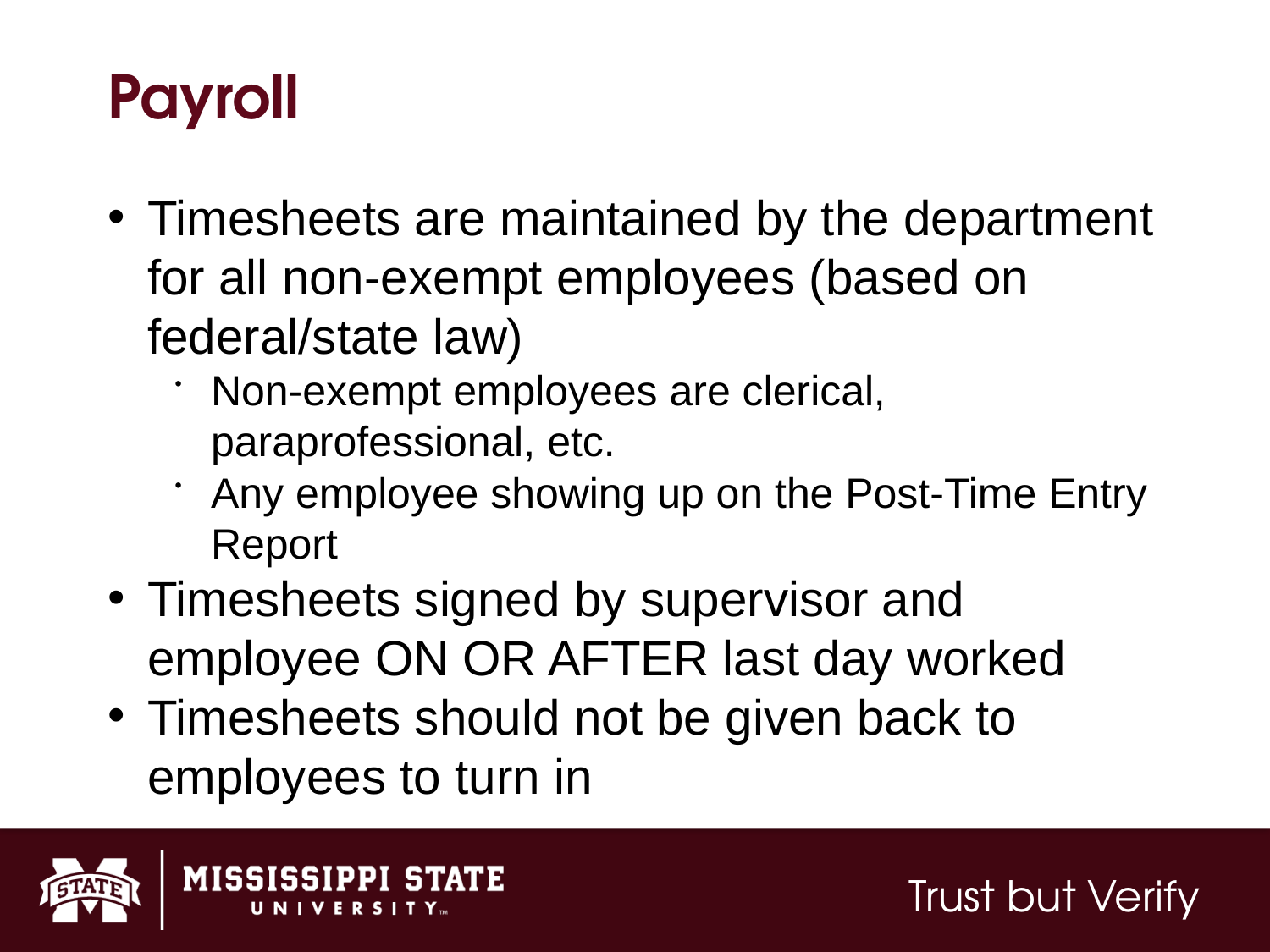

# Payroll
Timesheets are maintained by the department for all non-exempt employees (based on federal/state law)
Non-exempt employees are clerical, paraprofessional, etc.
Any employee showing up on the Post-Time Entry Report
Timesheets signed by supervisor and employee ON OR AFTER last day worked
Timesheets should not be given back to employees to turn in